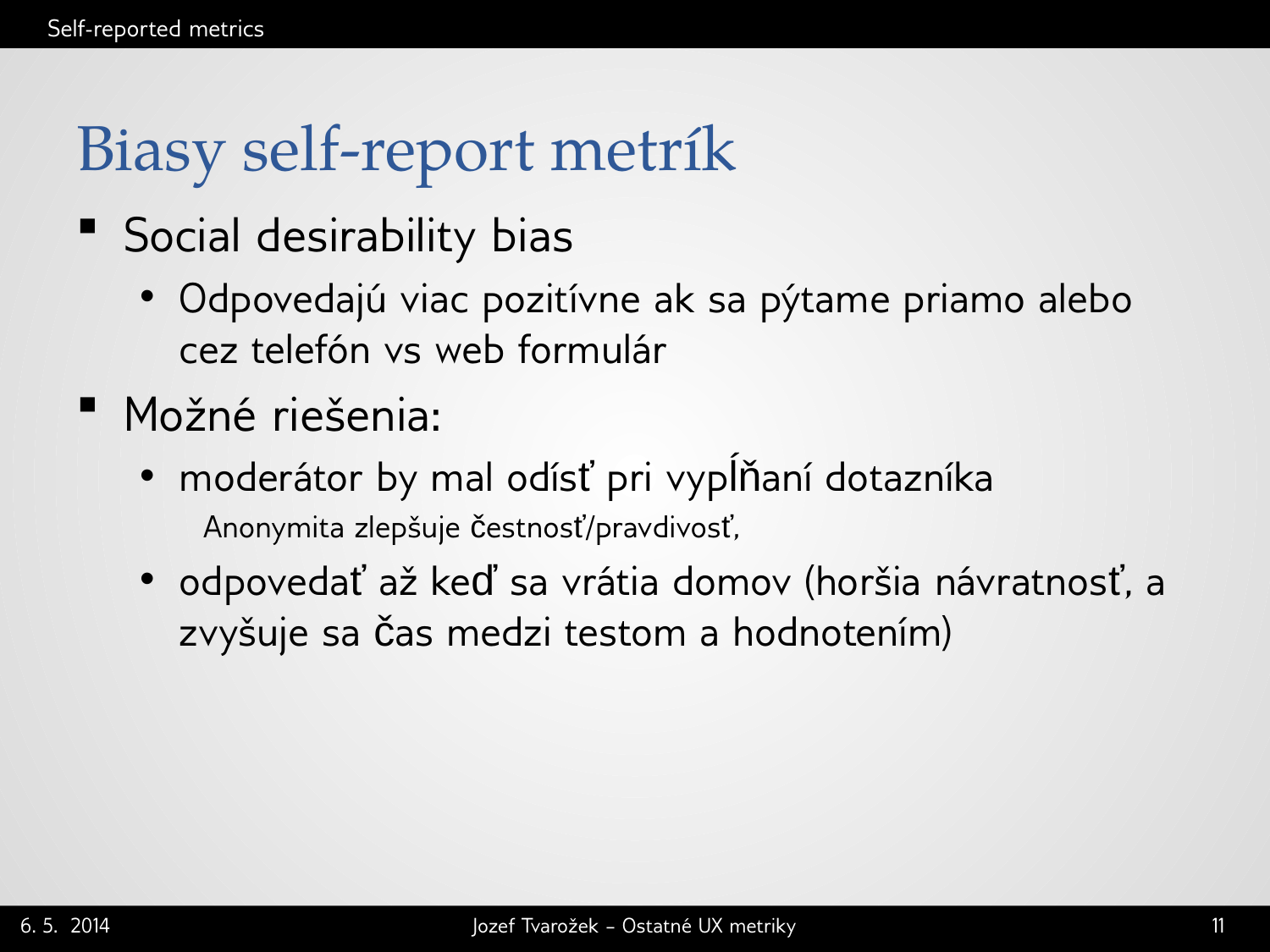

Self-reported metrics

# Biasy self-report metrík
Social desirability bias
Odpovedajú viac pozitívne ak sa pýtame priamo alebo cez telefón vs web formulár
Možné riešenia:
moderátor by mal odísť pri vypĺňaní dotazníka
Anonymita zlepšuje čestnosť/pravdivosť,
odpovedať až keď sa vrátia domov (horšia návratnosť, a zvyšuje sa čas medzi testom a hodnotením)
Jozef Tvarožek – Ostatné UX metriky